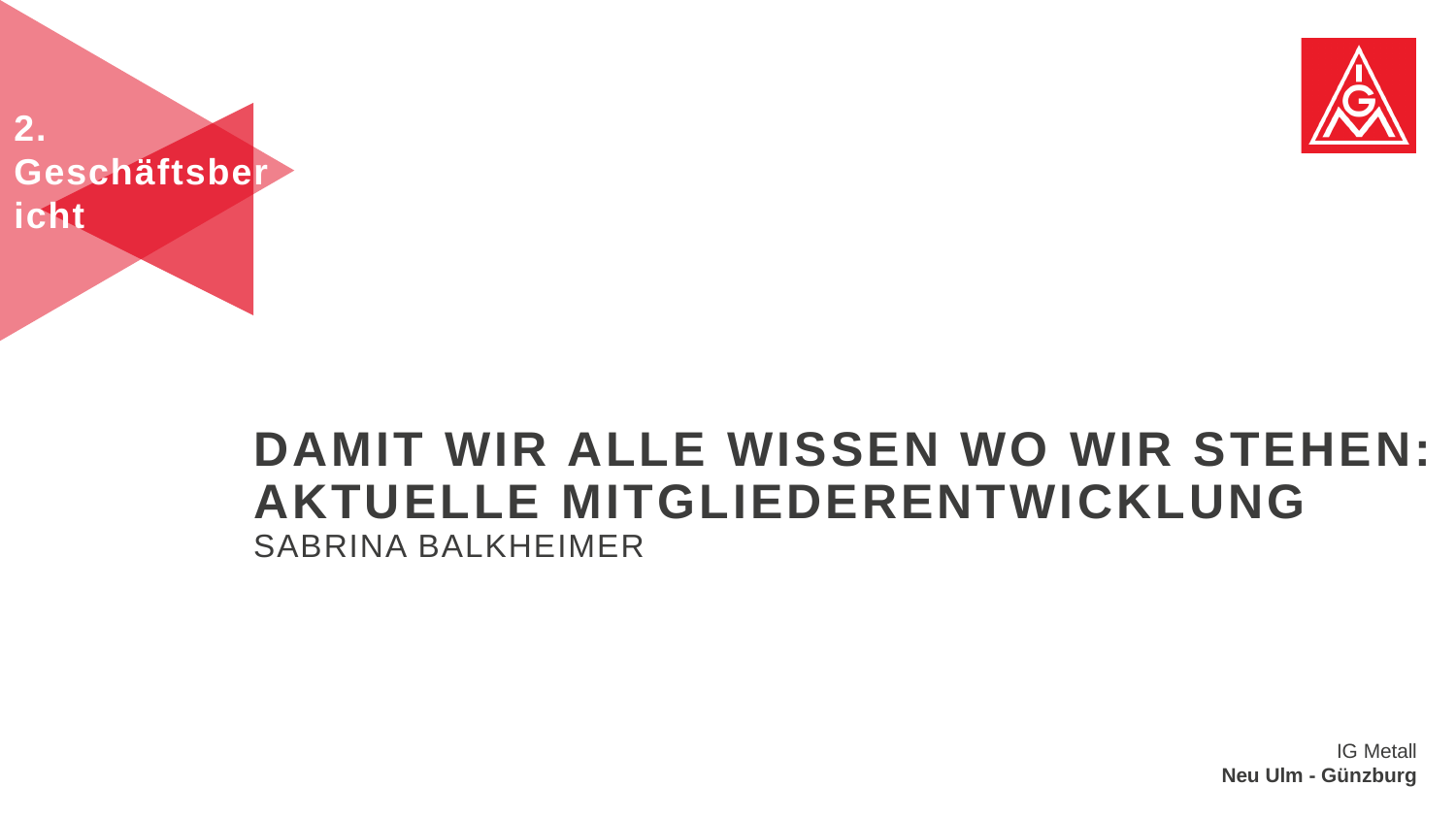

2. Geschäftsbericht
# Damit wir alle wissen wo wir stehen: Aktuelle Mitgliederentwicklung Sabrina Balkheimer